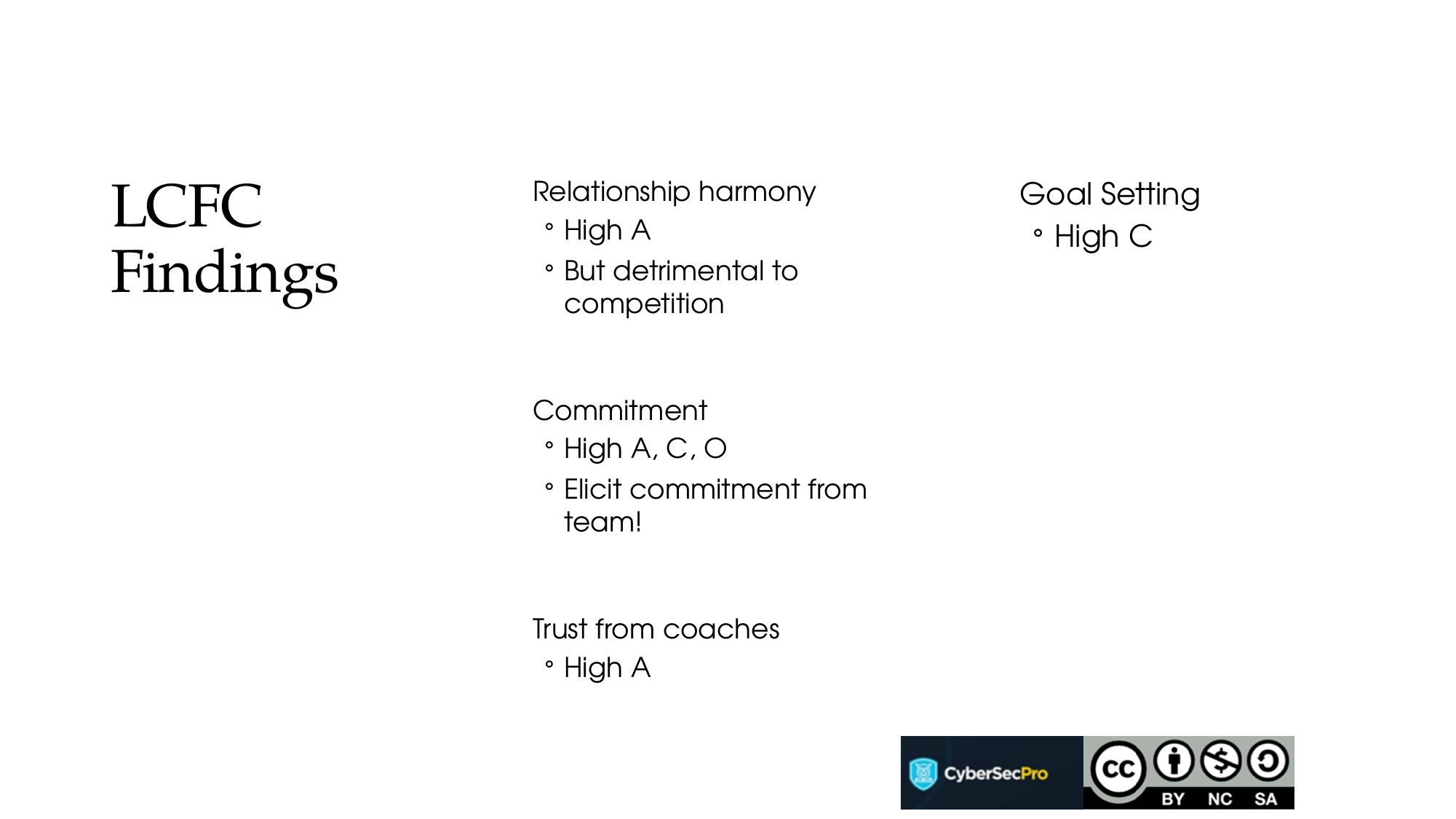

# LCFC Findings
Relationship harmony
High A
But detrimental to competition

Commitment
High A, C, O
Elicit commitment from team!

Trust from coaches
High A

Goal Setting
High C